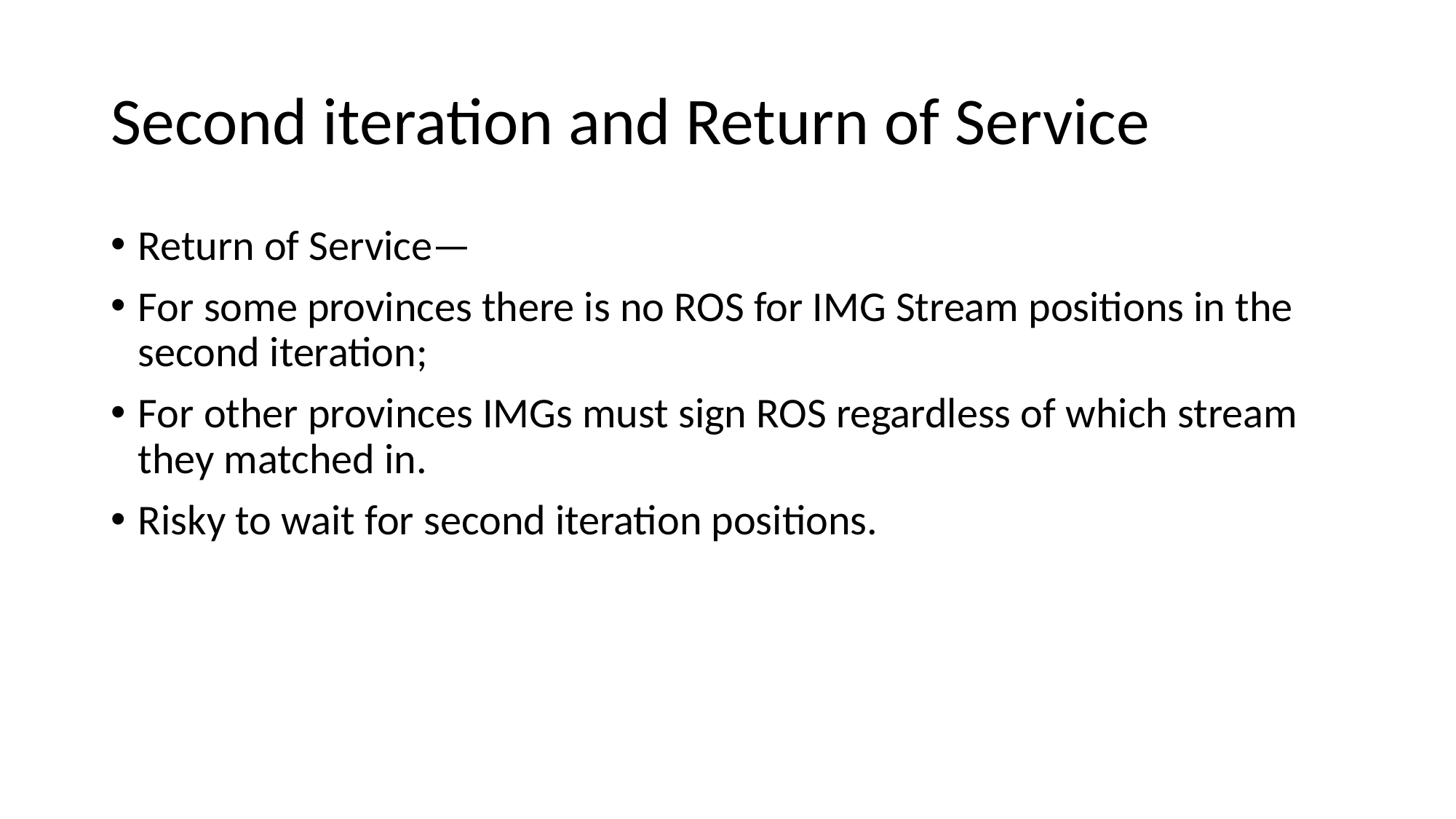

# Second iteration and Return of Service
Return of Service—
For some provinces there is no ROS for IMG Stream positions in the second iteration;
For other provinces IMGs must sign ROS regardless of which stream they matched in.
Risky to wait for second iteration positions.